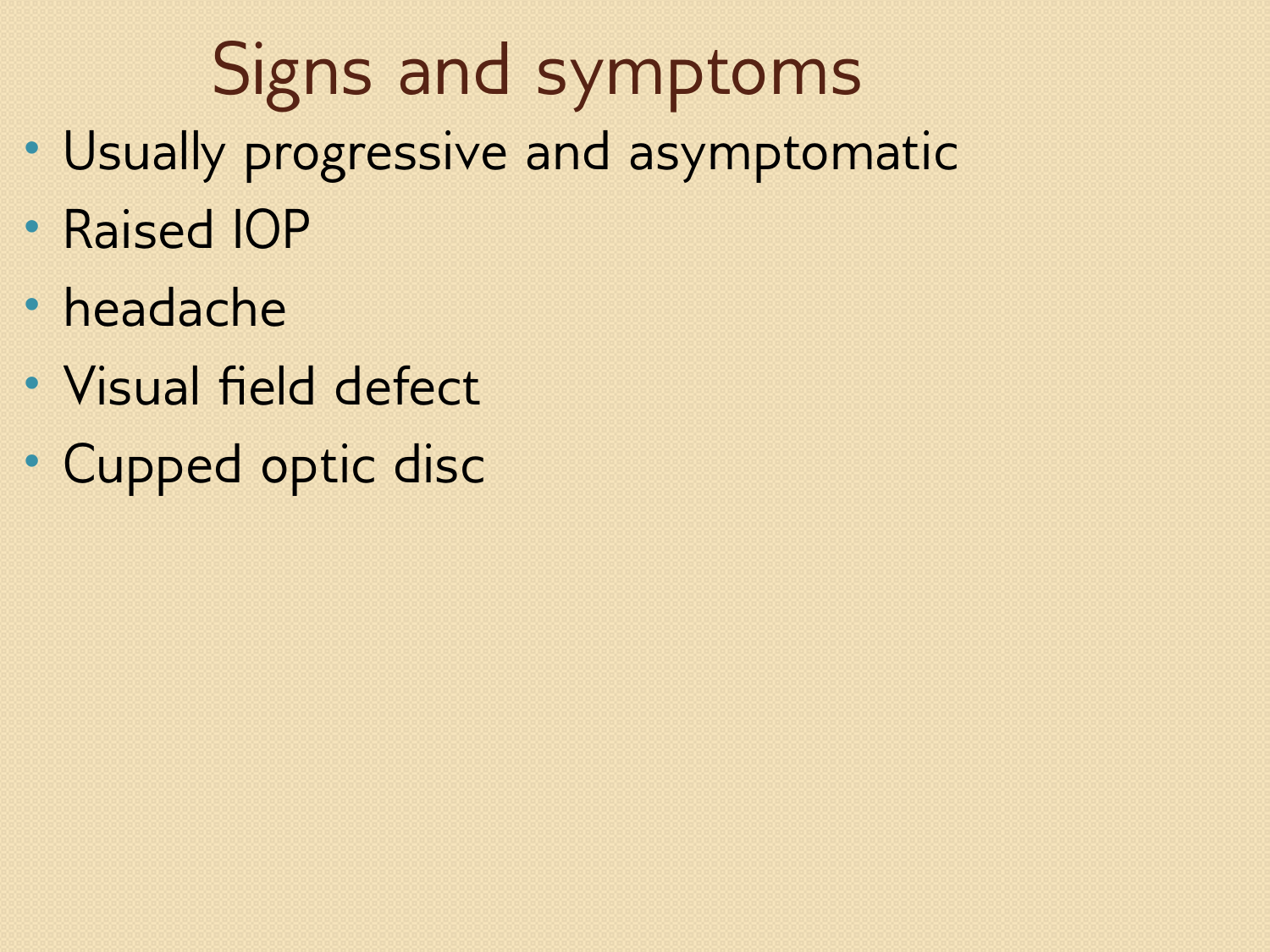

# Signs and symptoms
Usually progressive and asymptomatic
Raised IOP
headache
Visual field defect
Cupped optic disc
112